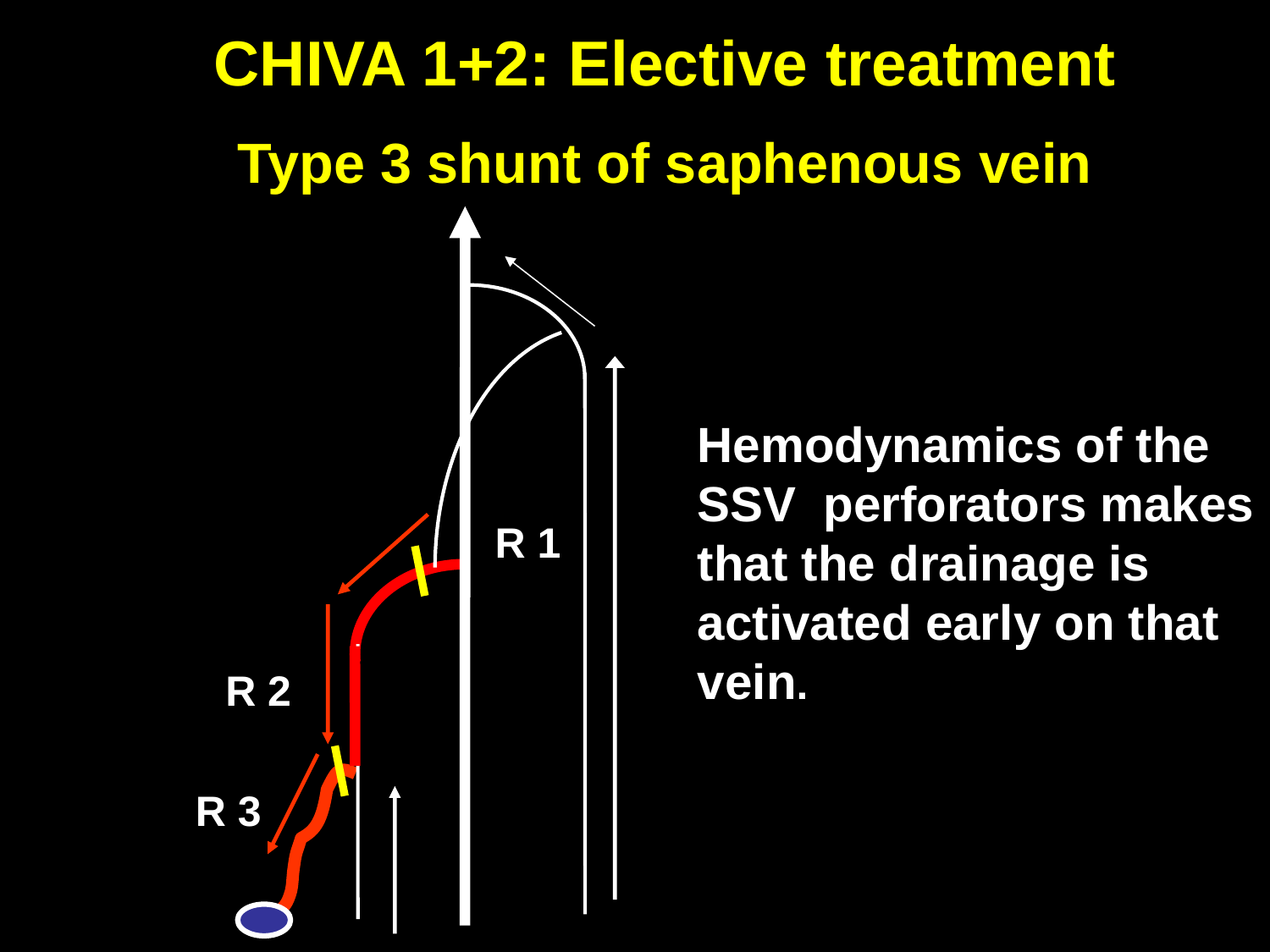

CHIVA 1+2: Elective treatment
Type 3 shunt of saphenous vein

Hemodynamics of the SSV  perforators makes that the drainage is activated early on that vein.

R 1

R 2

R 3